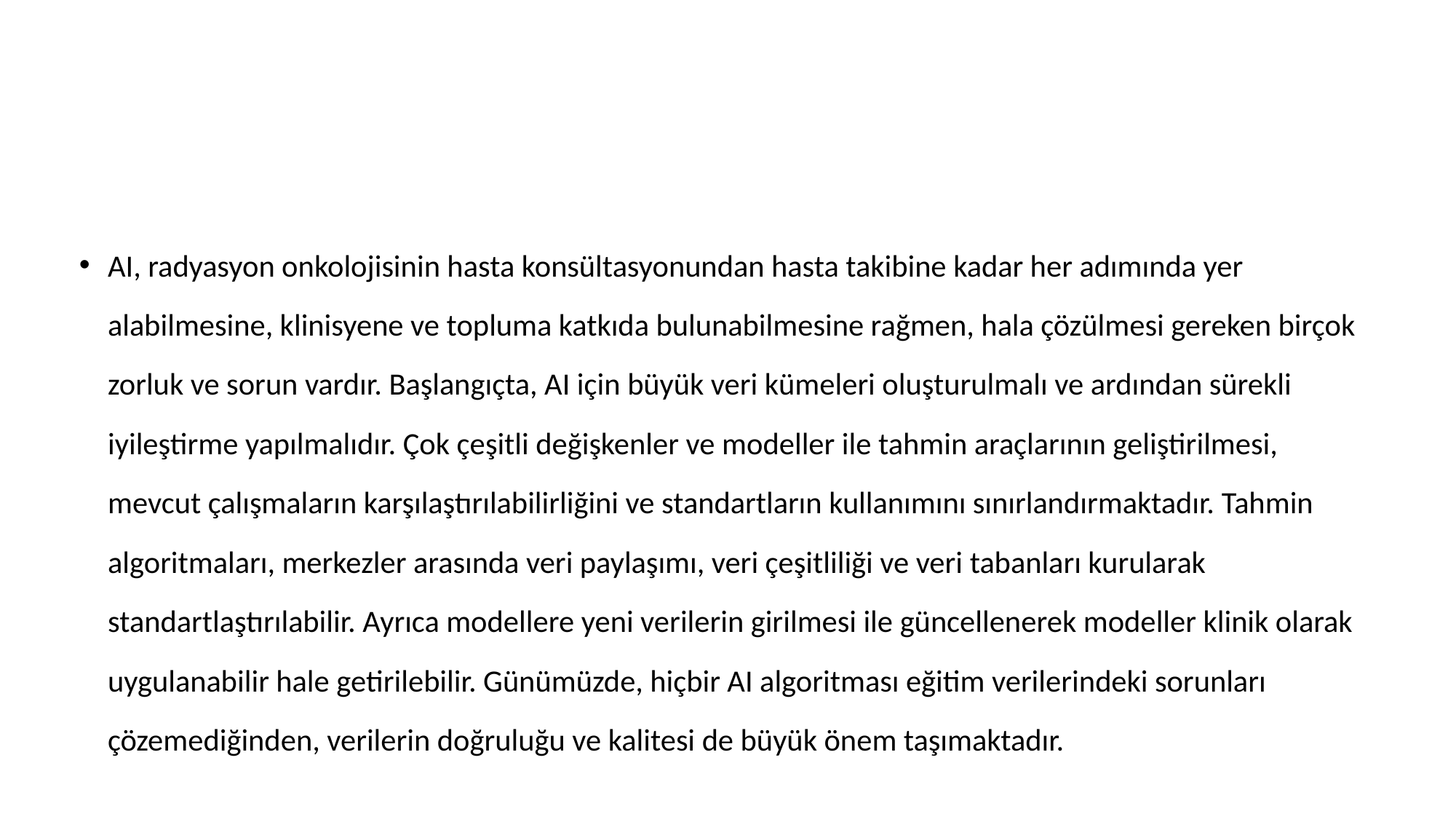

#
AI, radyasyon onkolojisinin hasta konsültasyonundan hasta takibine kadar her adımında yer alabilmesine, klinisyene ve topluma katkıda bulunabilmesine rağmen, hala çözülmesi gereken birçok zorluk ve sorun vardır. Başlangıçta, AI için büyük veri kümeleri oluşturulmalı ve ardından sürekli iyileştirme yapılmalıdır. Çok çeşitli değişkenler ve modeller ile tahmin araçlarının geliştirilmesi, mevcut çalışmaların karşılaştırılabilirliğini ve standartların kullanımını sınırlandırmaktadır. Tahmin algoritmaları, merkezler arasında veri paylaşımı, veri çeşitliliği ve veri tabanları kurularak standartlaştırılabilir. Ayrıca modellere yeni verilerin girilmesi ile güncellenerek modeller klinik olarak uygulanabilir hale getirilebilir. Günümüzde, hiçbir AI algoritması eğitim verilerindeki sorunları çözemediğinden, verilerin doğruluğu ve kalitesi de büyük önem taşımaktadır.